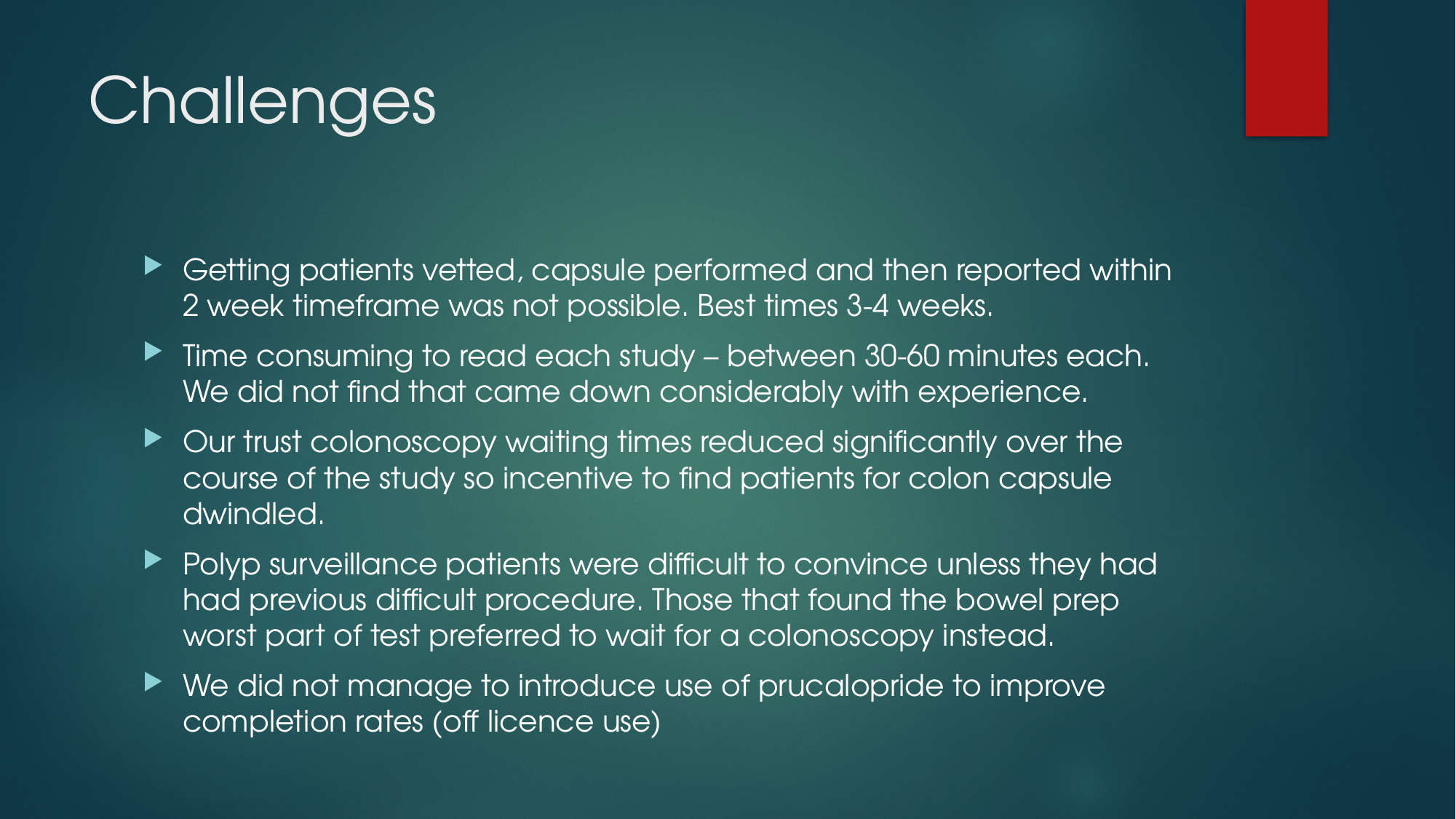

# Challenges
Getting patients vetted, capsule performed and then reported within 2 week timeframe was not possible. Best times 3-4 weeks.
Time consuming to read each study – between 30-60 minutes each. We did not find that came down considerably with experience.
Our trust colonoscopy waiting times reduced significantly over the course of the study so incentive to find patients for colon capsule dwindled.
Polyp surveillance patients were difficult to convince unless they had had previous difficult procedure. Those that found the bowel prep worst part of test preferred to wait for a colonoscopy instead.
We did not manage to introduce use of prucalopride to improve completion rates (off licence use)